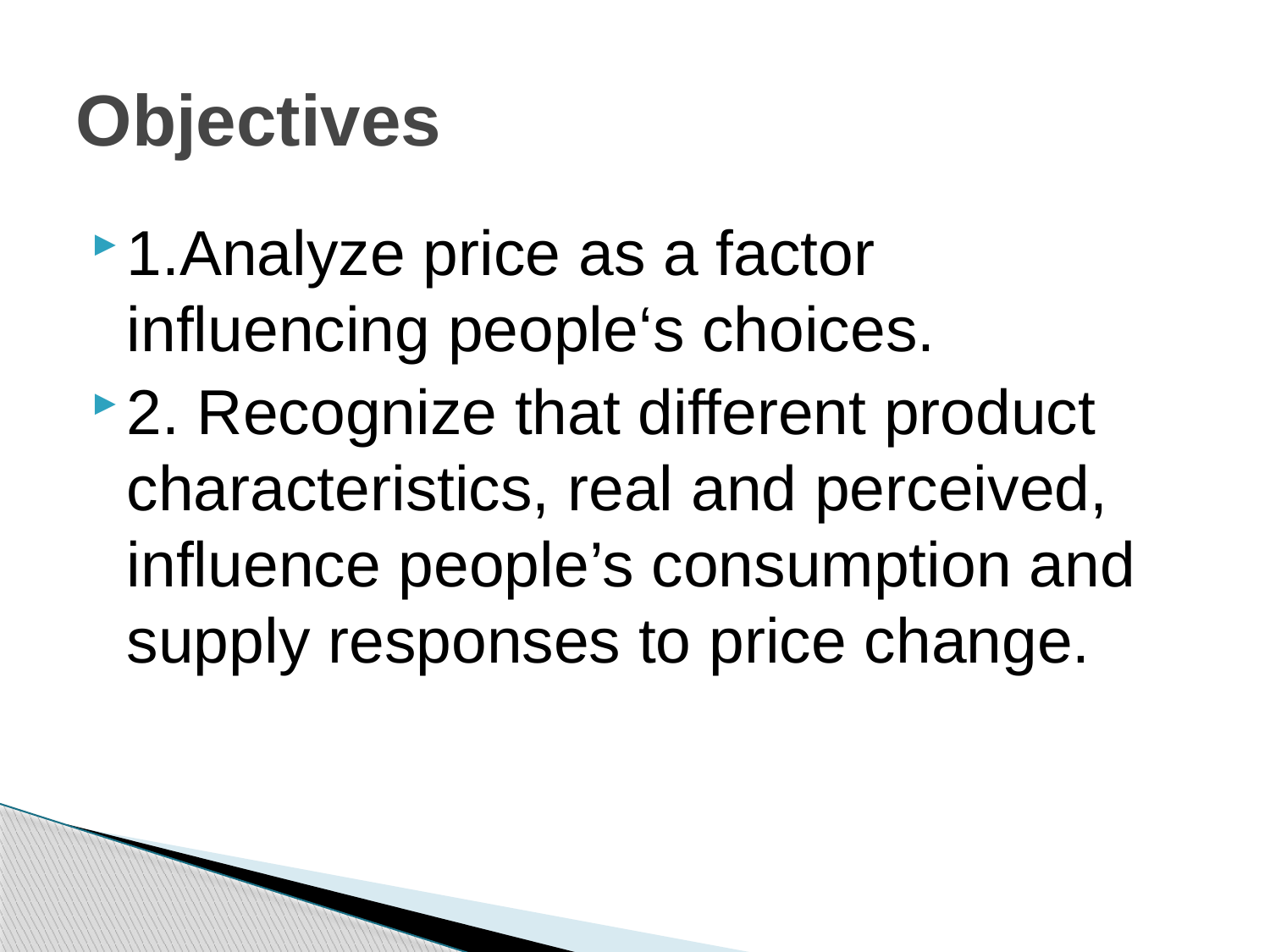

# Objectives
1.Analyze price as a factor influencing people‘s choices.
2. Recognize that different product characteristics, real and perceived, influence people’s consumption and supply responses to price change.